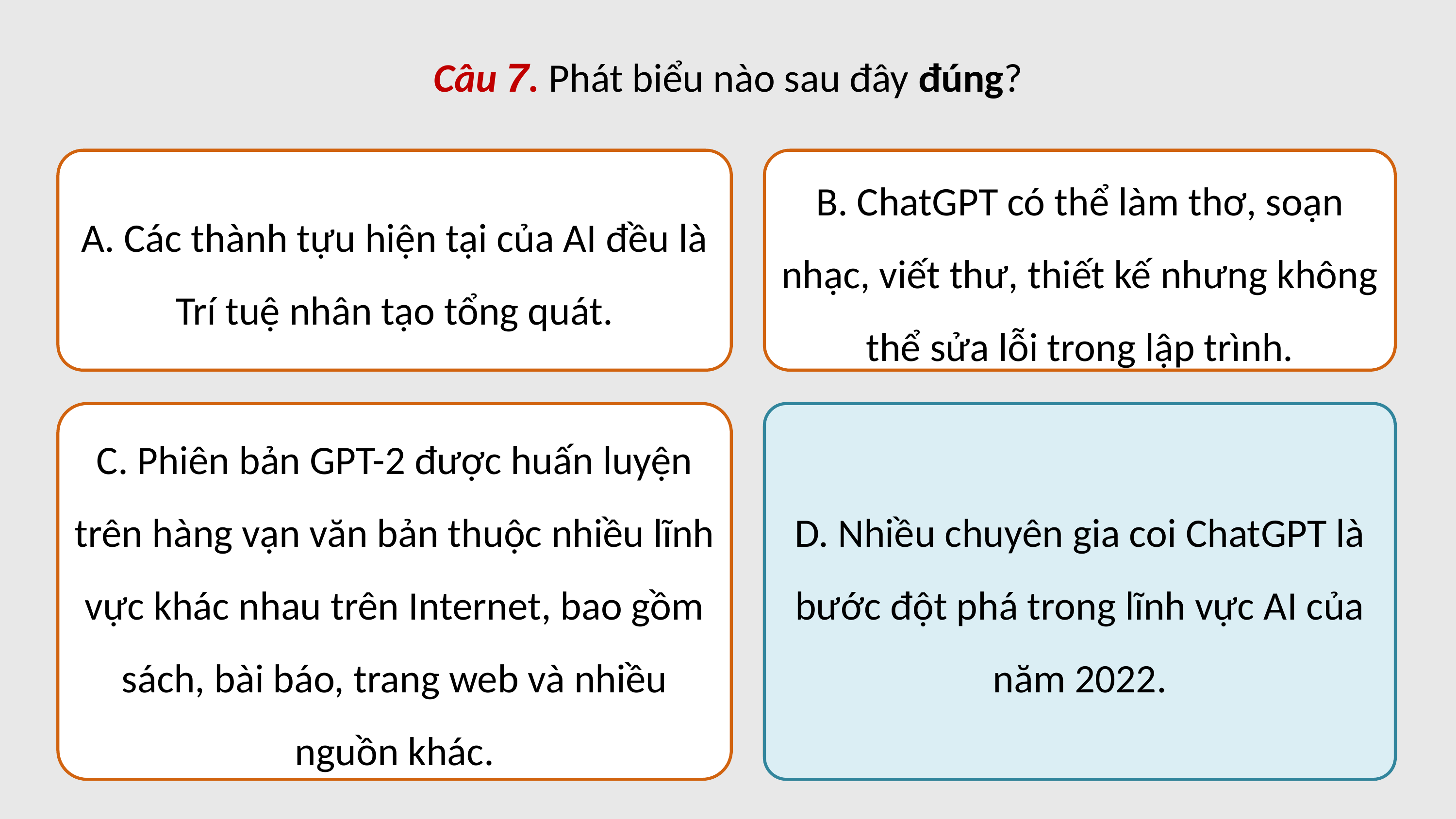

Câu 7. Phát biểu nào sau đây đúng?
A. Các thành tựu hiện tại của AI đều là Trí tuệ nhân tạo tổng quát.
B. ChatGPT có thể làm thơ, soạn nhạc, viết thư, thiết kế nhưng không thể sửa lỗi trong lập trình.
C. Phiên bản GPT-2 được huấn luyện trên hàng vạn văn bản thuộc nhiều lĩnh vực khác nhau trên Internet, bao gồm sách, bài báo, trang web và nhiều nguồn khác.
D. Nhiều chuyên gia coi ChatGPT là bước đột phá trong lĩnh vực AI của năm 2022.
D. Nhiều chuyên gia coi ChatGPT là bước đột phá trong lĩnh vực AI của năm 2022.